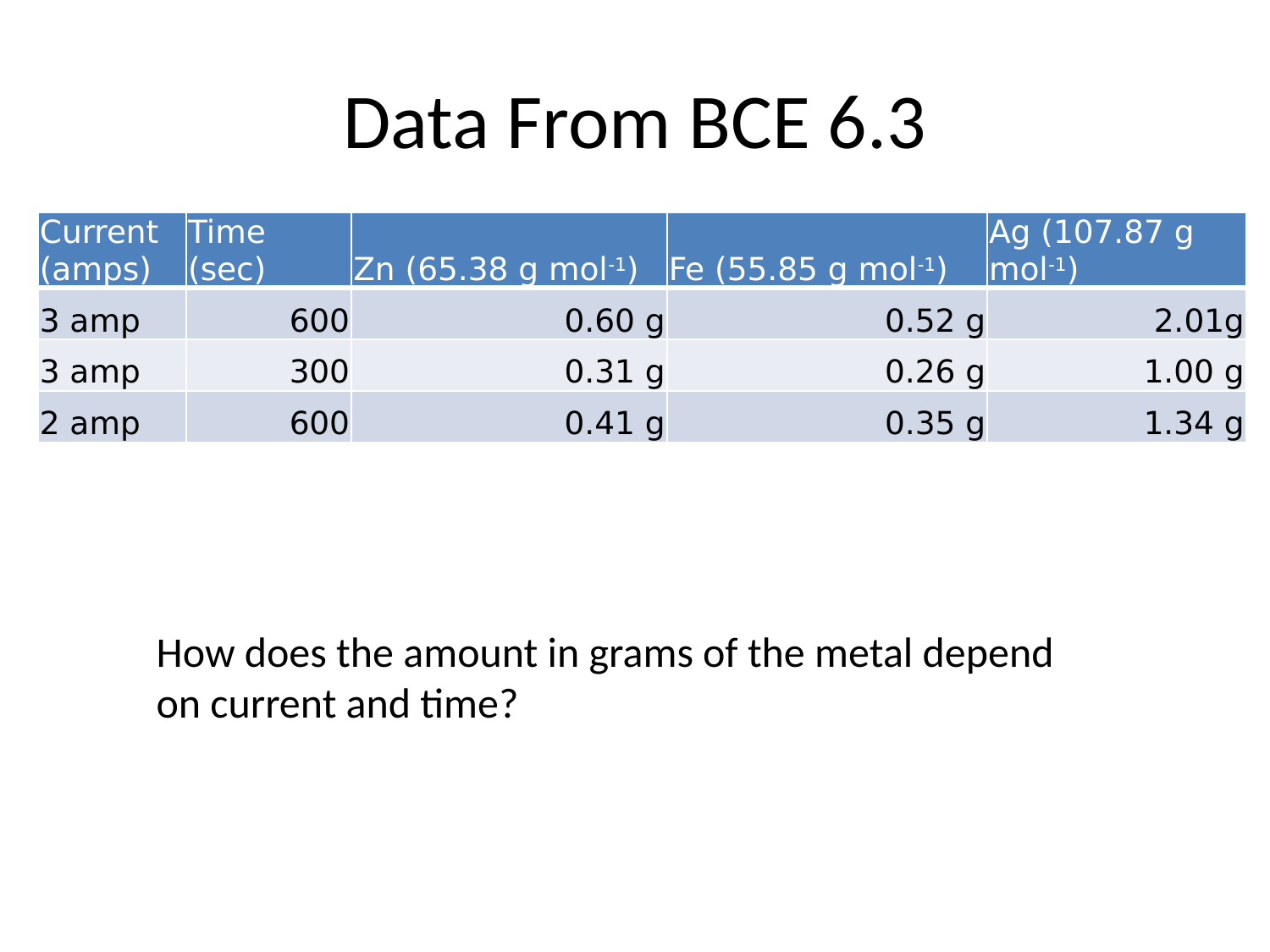

# Data From BCE 6.3
| Current (amps) | Time (sec) | Zn (65.38 g mol-1) | Fe (55.85 g mol-1) | Ag (107.87 g mol-1) |
| --- | --- | --- | --- | --- |
| 3 amp | 600 | 0.60 g | 0.52 g | 2.01g |
| 3 amp | 300 | 0.31 g | 0.26 g | 1.00 g |
| 2 amp | 600 | 0.41 g | 0.35 g | 1.34 g |
How does the amount in grams of the metal depend
on current and time?